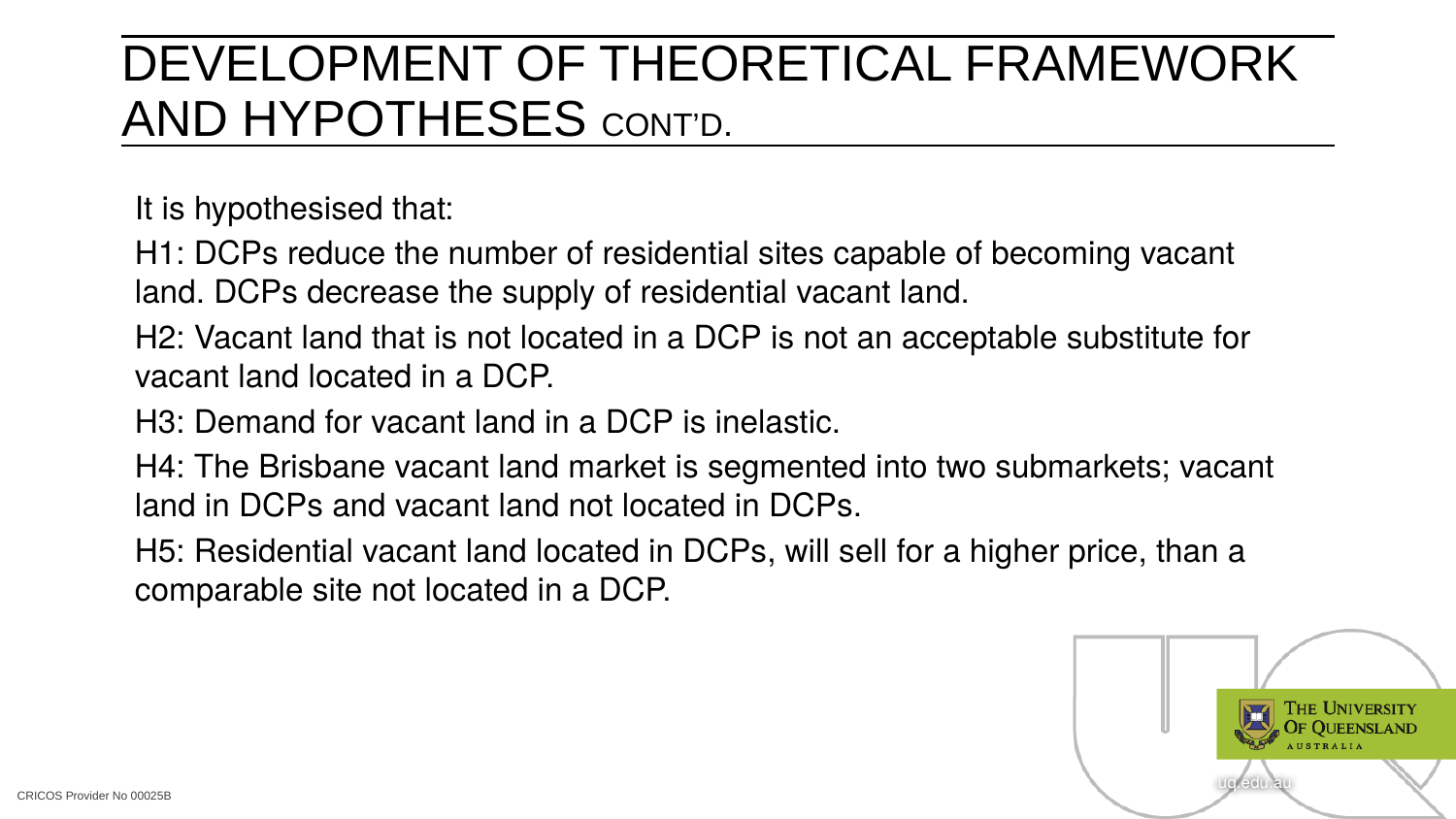

# Development of Theoretical Framework and Hypotheses CONT’D.
It is hypothesised that:
H1: DCPs reduce the number of residential sites capable of becoming vacant land. DCPs decrease the supply of residential vacant land.
H2: Vacant land that is not located in a DCP is not an acceptable substitute for vacant land located in a DCP.
H3: Demand for vacant land in a DCP is inelastic.
H4: The Brisbane vacant land market is segmented into two submarkets; vacant land in DCPs and vacant land not located in DCPs.
H5: Residential vacant land located in DCPs, will sell for a higher price, than a comparable site not located in a DCP.